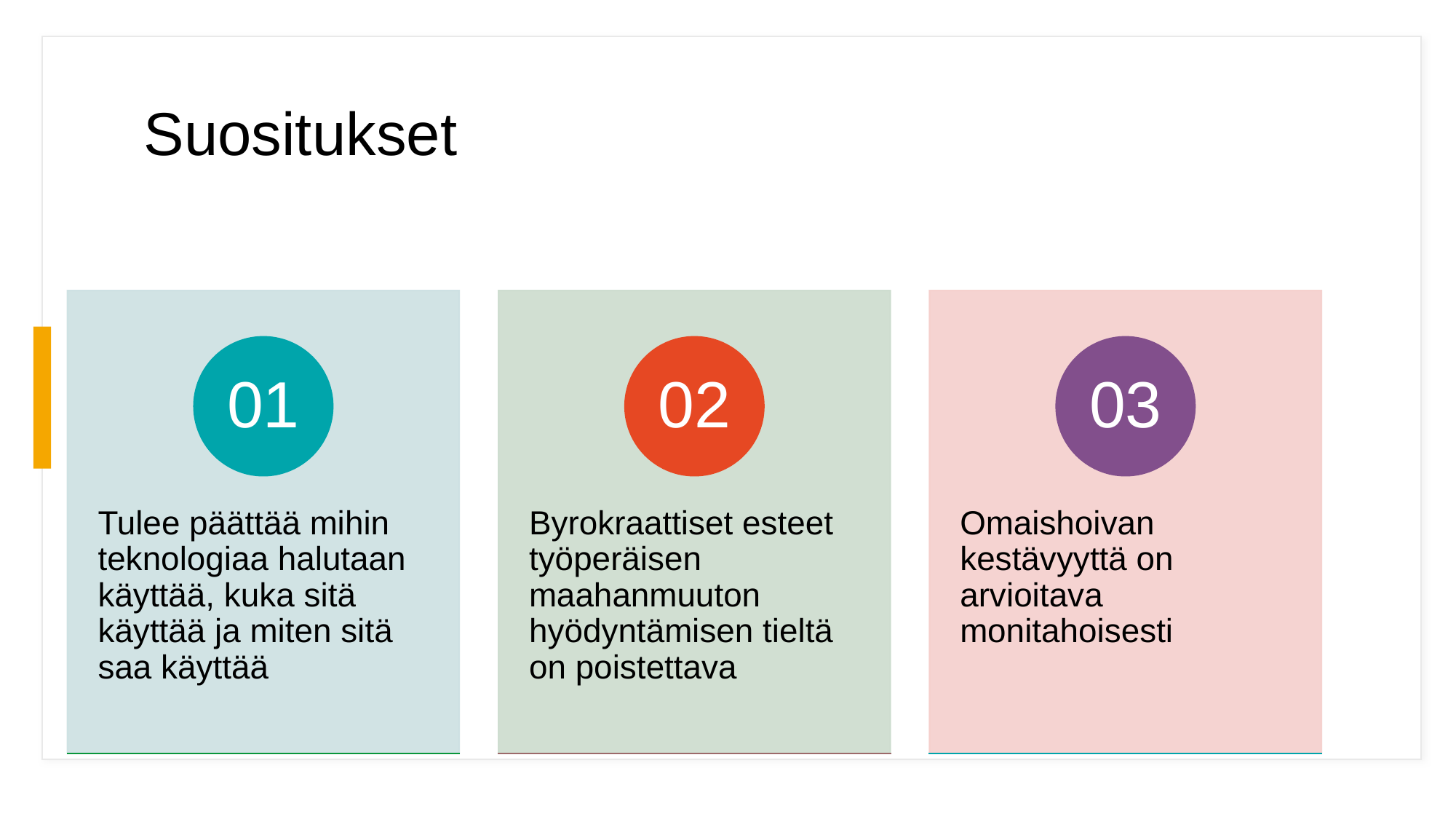

# Suositukset
Tulee päättää mihin teknologiaa halutaan käyttää, kuka sitä käyttää ja miten sitä saa käyttää
01
Byrokraattiset esteet työperäisen maahanmuuton hyödyntämisen tieltä on poistettava
02
Omaishoivan kestävyyttä on arvioitava monitahoisesti
03